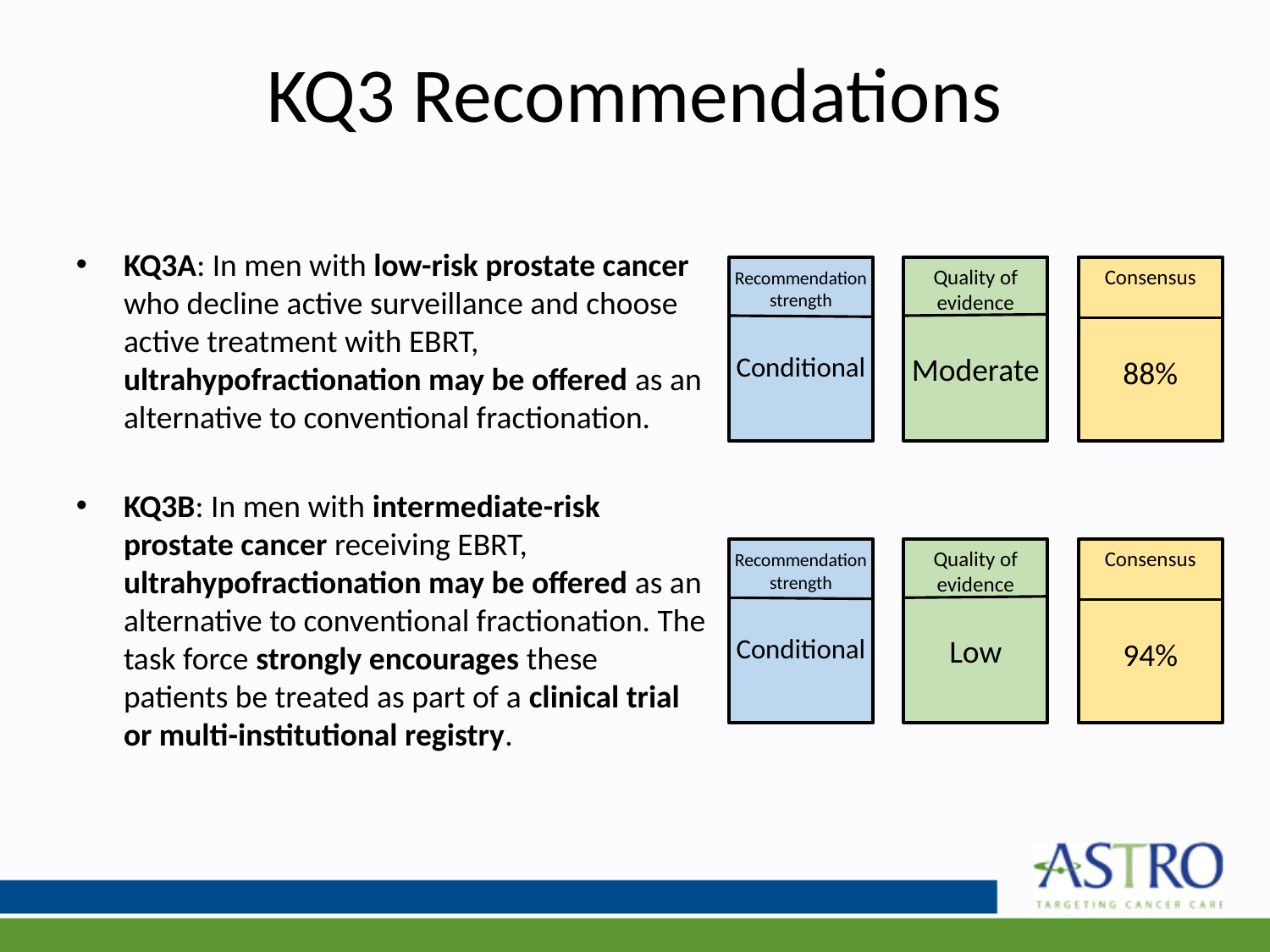

# KQ3 Recommendations
KQ3A: In men with low-risk prostate cancer who decline active surveillance and choose active treatment with EBRT, ultrahypofractionation may be offered as an alternative to conventional fractionation.

KQ3B: In men with intermediate-risk prostate cancer receiving EBRT, ultrahypofractionation may be offered as an alternative to conventional fractionation. The task force strongly encourages these patients be treated as part of a clinical trial or multi-institutional registry.

Recommendation strength

Conditional

Quality of evidence

Moderate

Consensus

88%

Recommendation strength

Conditional

Quality of evidence

Low

Consensus

94%